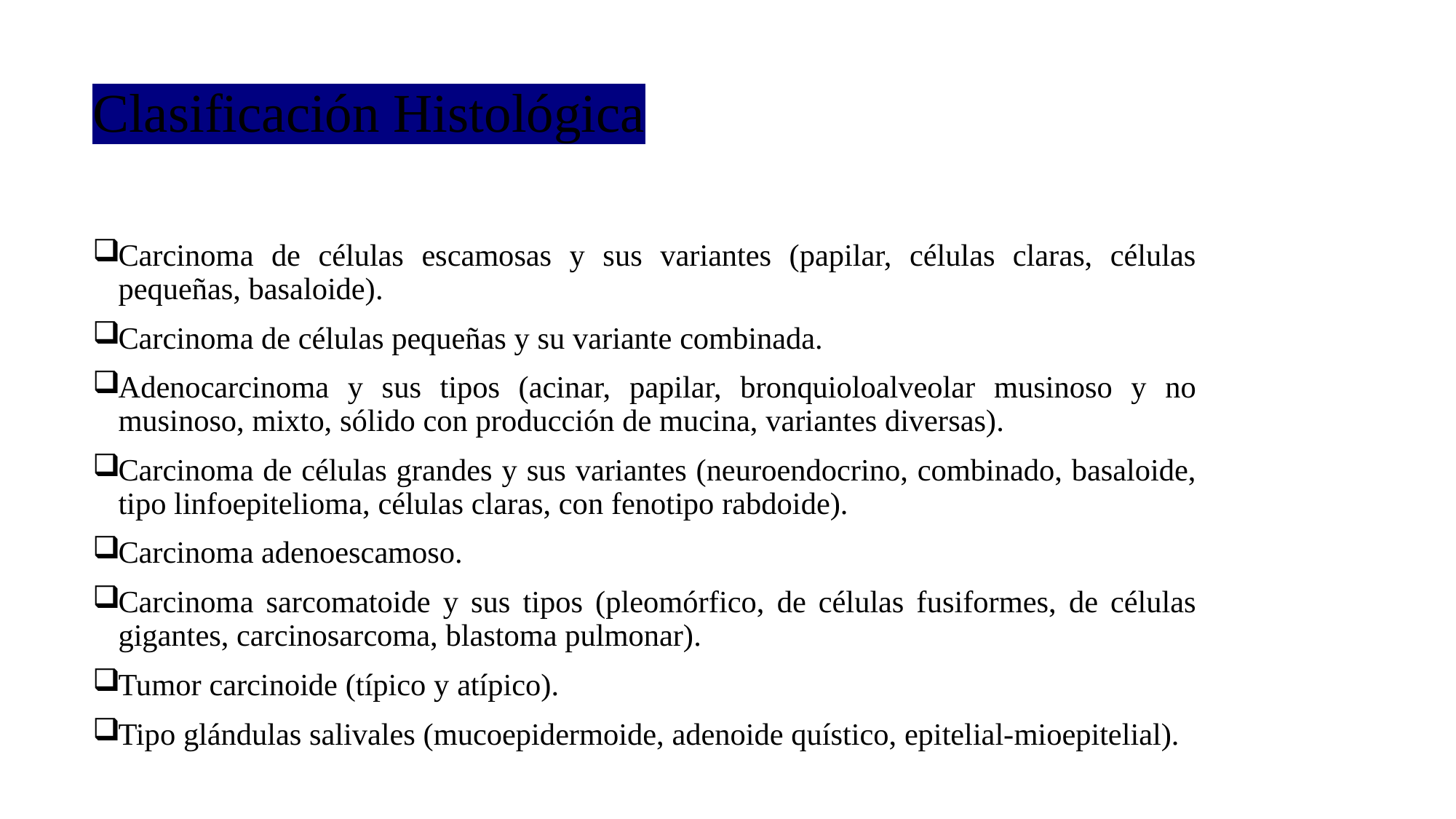

# Clasificación Histológica
Carcinoma de células escamosas y sus variantes (papilar, células claras, células pequeñas, basaloide).
Carcinoma de células pequeñas y su variante combinada.
Adenocarcinoma y sus tipos (acinar, papilar, bronquioloalveolar musinoso y no musinoso, mixto, sólido con producción de mucina, variantes diversas).
Carcinoma de células grandes y sus variantes (neuroendocrino, combinado, basaloide, tipo linfoepitelioma, células claras, con fenotipo rabdoide).
Carcinoma adenoescamoso.
Carcinoma sarcomatoide y sus tipos (pleomórfico, de células fusiformes, de células gigantes, carcinosarcoma, blastoma pulmonar).
Tumor carcinoide (típico y atípico).
Tipo glándulas salivales (mucoepidermoide, adenoide quístico, epitelial-mioepitelial).